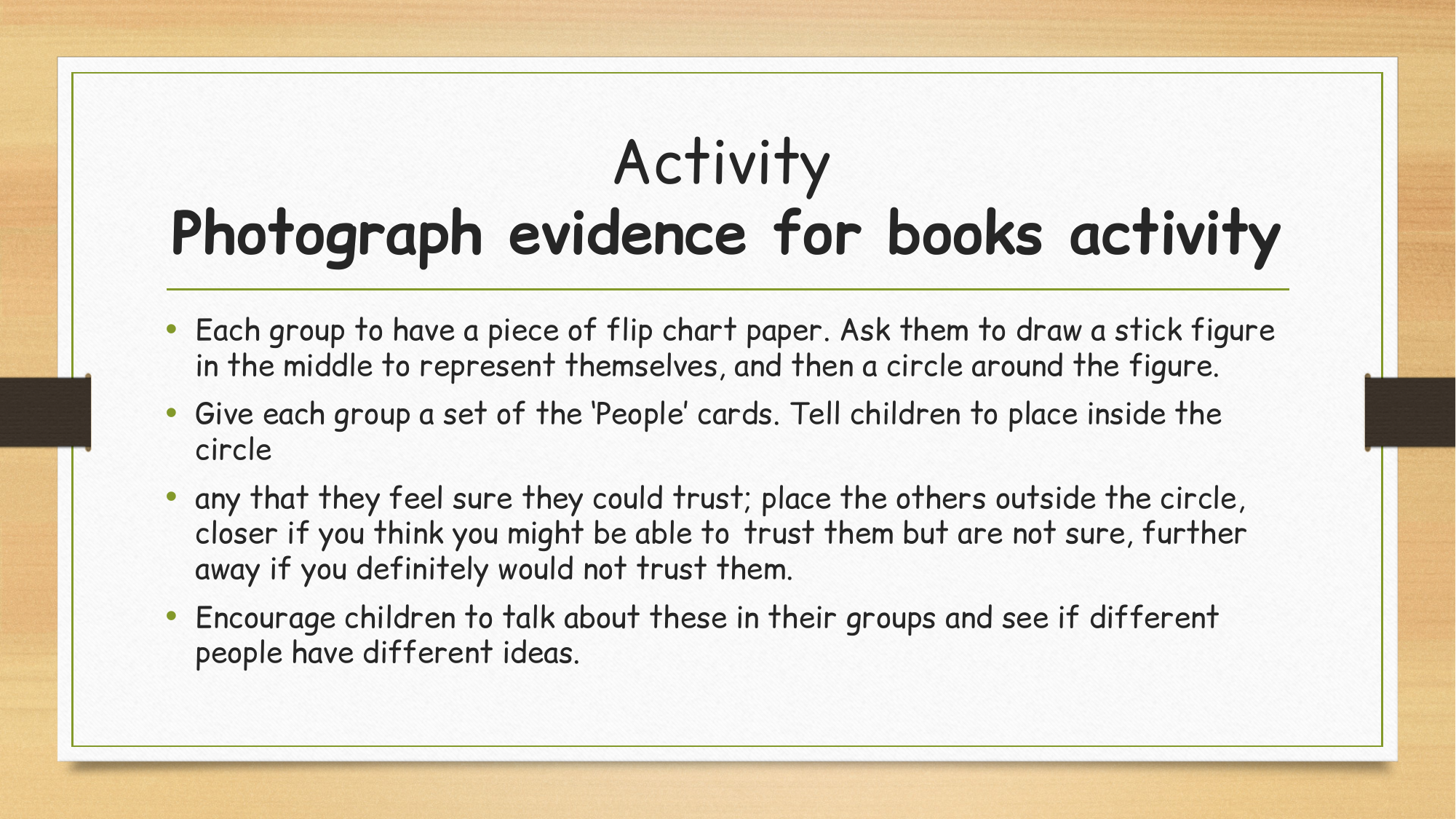

# Activity Photograph evidence for books activity
Each group to have a piece of flip chart paper. Ask them to draw a stick figure in the middle to represent themselves, and then a circle around the figure.
Give each group a set of the ‘People’ cards. Tell children to place inside the circle
any that they feel sure they could trust; place the others outside the circle, closer if you think you might be able to trust them but are not sure, further away if you definitely would not trust them.
Encourage children to talk about these in their groups and see if different people have different ideas.